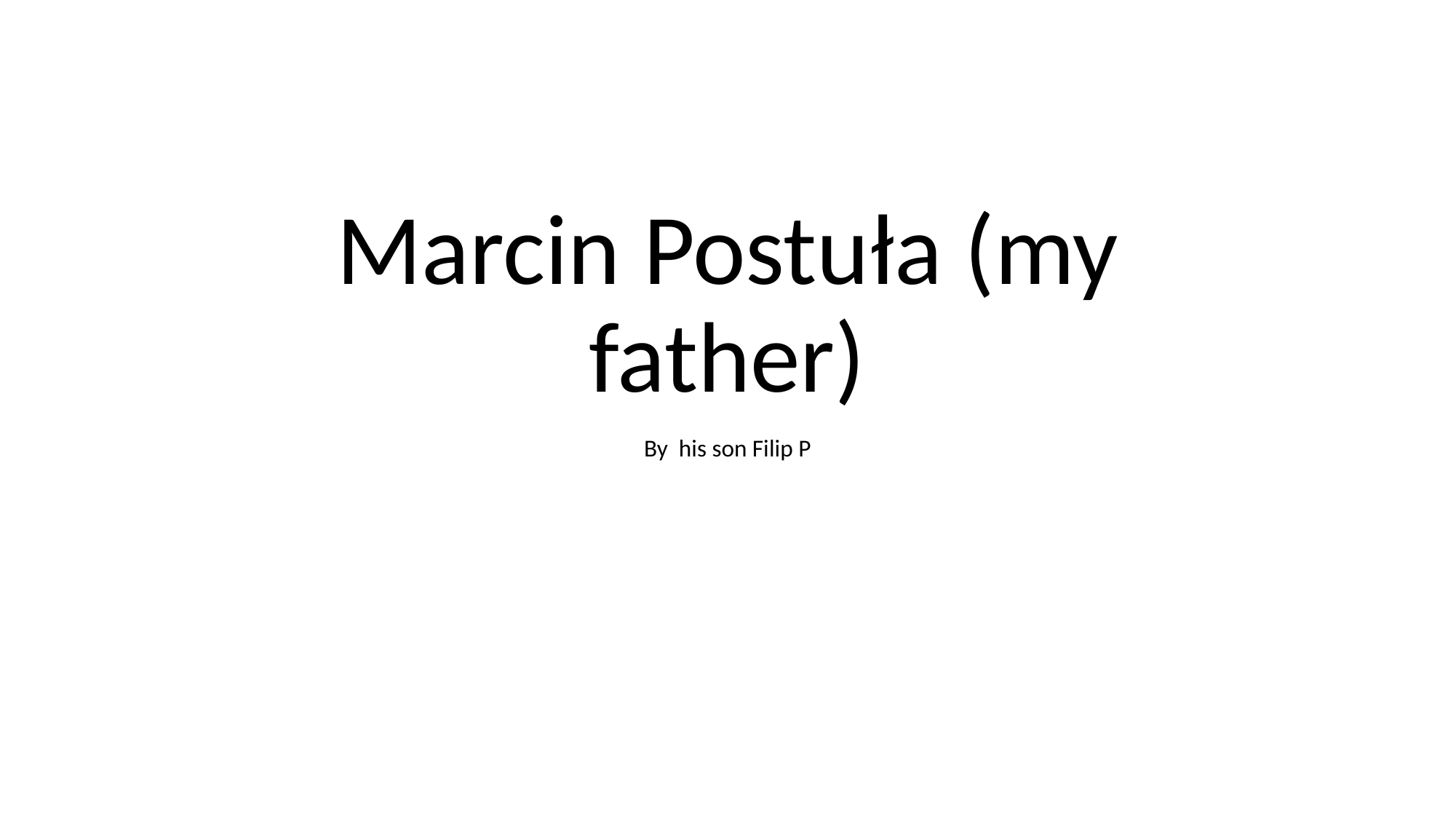

# Marcin Postuła (my father)
By  his son Filip P